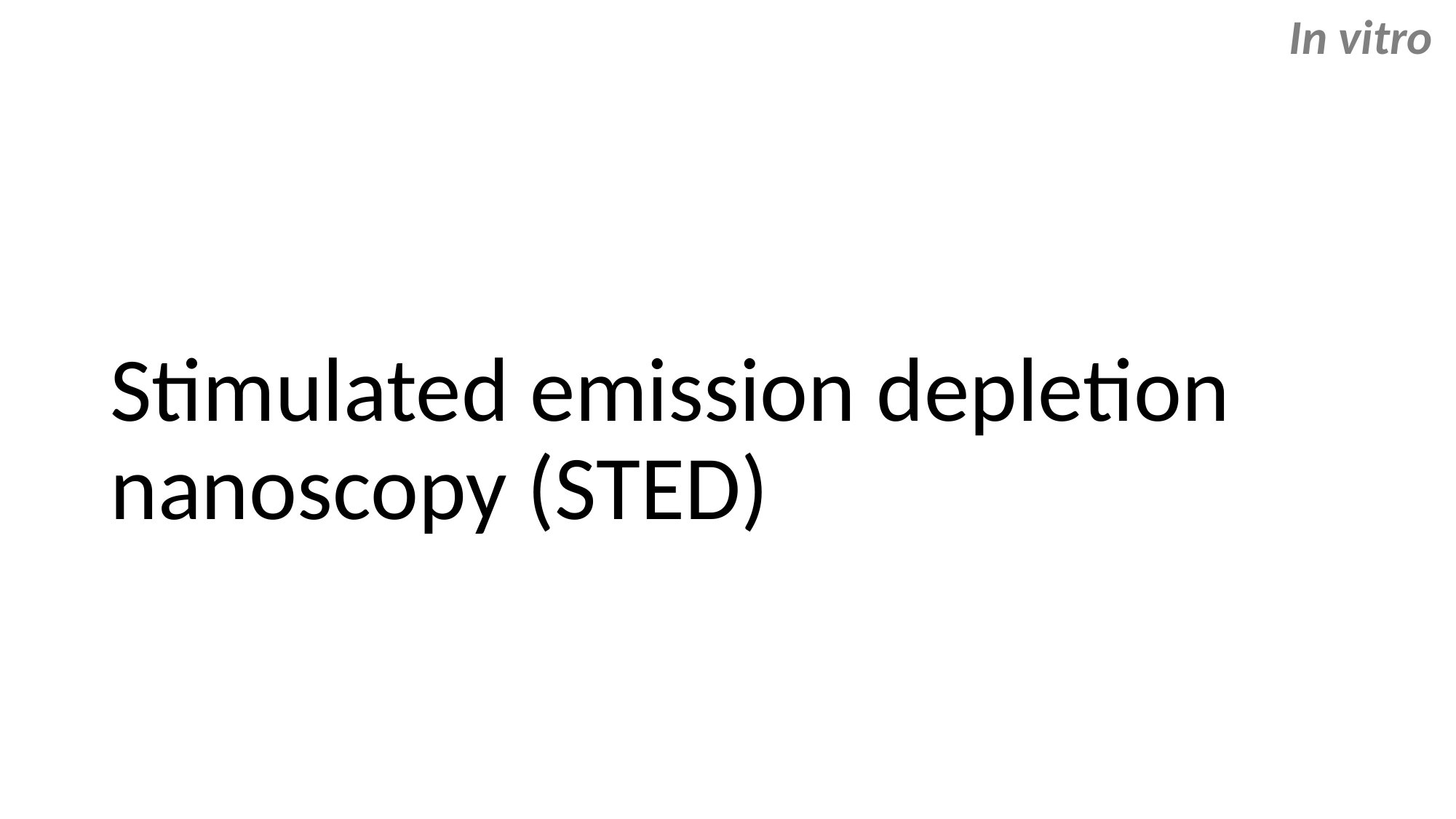

In vitro
# Stimulated emission depletion nanoscopy (STED)